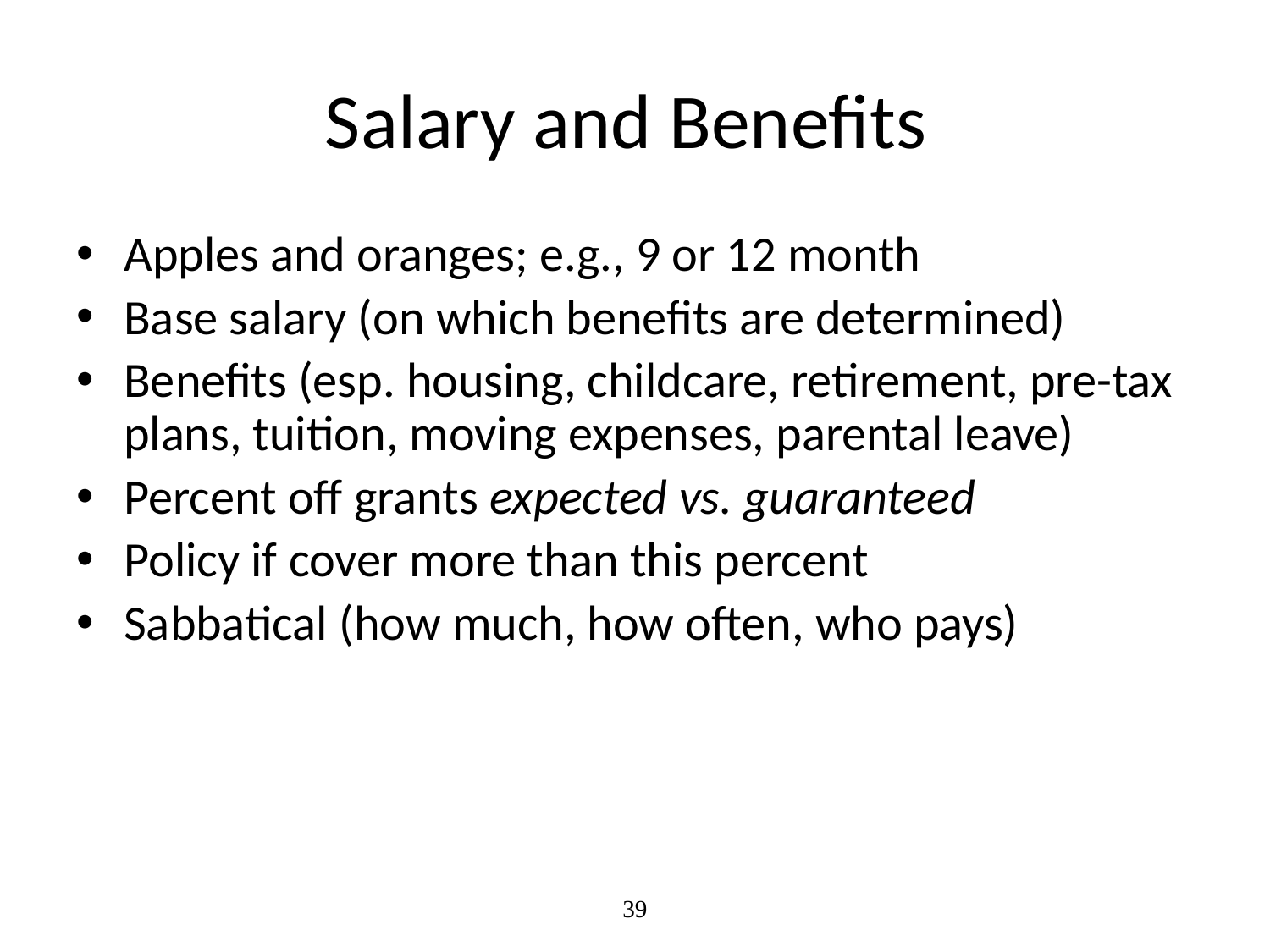

# Salary and Benefits
Apples and oranges; e.g., 9 or 12 month
Base salary (on which benefits are determined)
Benefits (esp. housing, childcare, retirement, pre-tax plans, tuition, moving expenses, parental leave)
Percent off grants expected vs. guaranteed
Policy if cover more than this percent
Sabbatical (how much, how often, who pays)
39